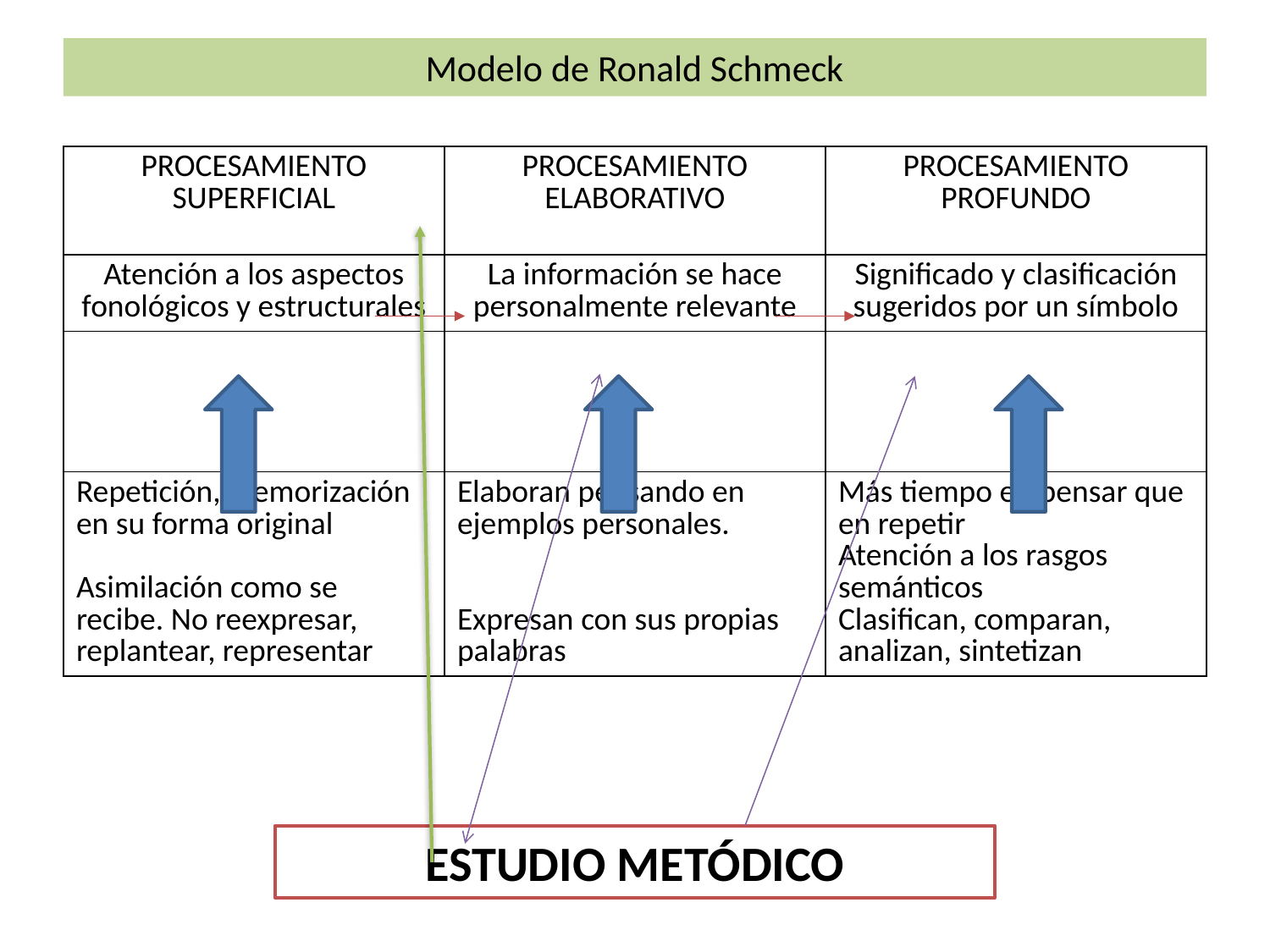

Modelo de Ronald Schmeck
| PROCESAMIENTO SUPERFICIAL | PROCESAMIENTO ELABORATIVO | PROCESAMIENTO PROFUNDO |
| --- | --- | --- |
| Atención a los aspectos fonológicos y estructurales | La información se hace personalmente relevante | Significado y clasificación sugeridos por un símbolo |
|  |  |  |
| Repetición, memorización en su forma original Asimilación como se recibe. No reexpresar, replantear, representar | Elaboran pensando en ejemplos personales. Expresan con sus propias palabras | Más tiempo en pensar que en repetir Atención a los rasgos semánticos Clasifican, comparan, analizan, sintetizan |

ESTUDIO METÓDICO